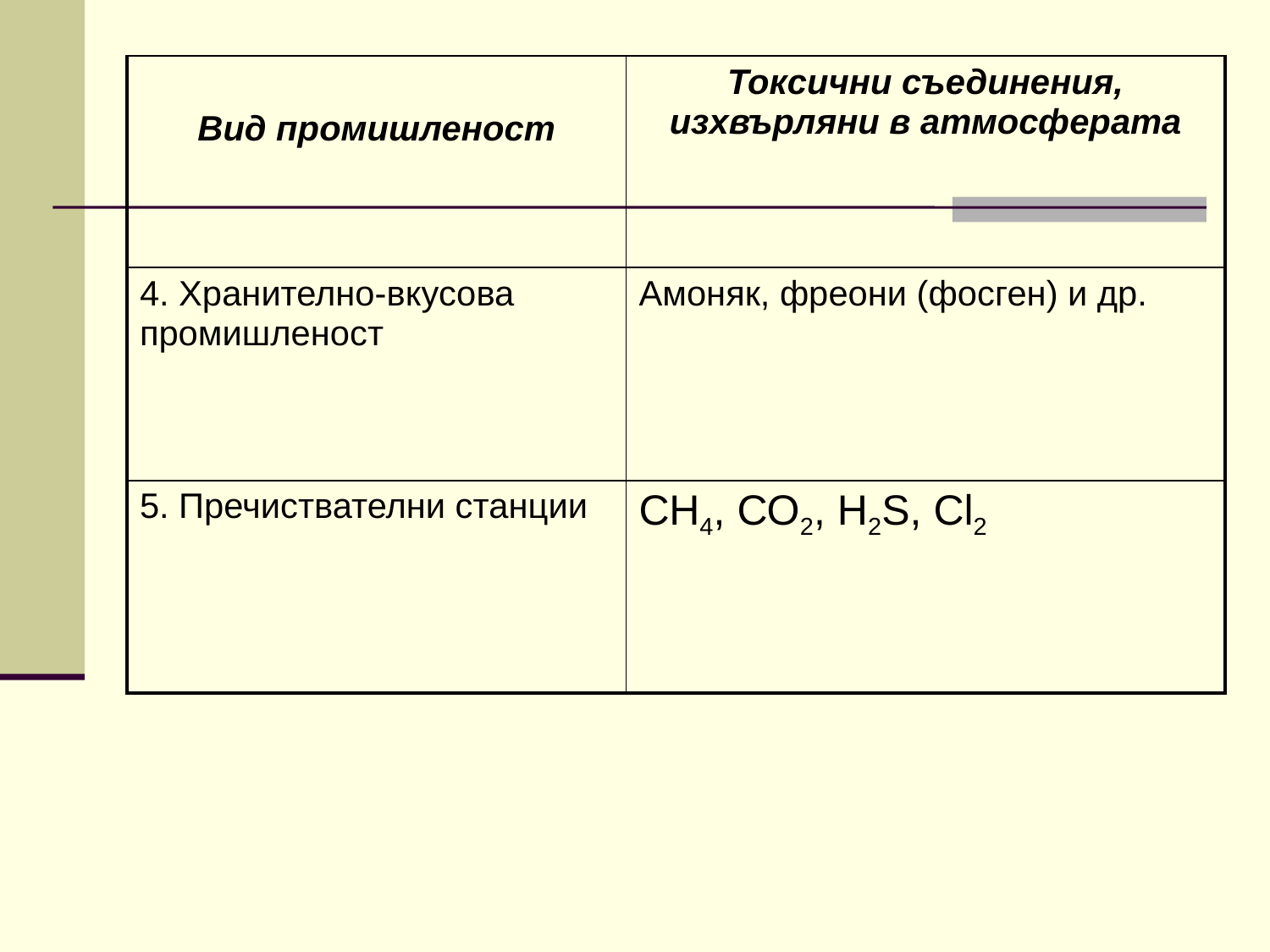

| Вид промишленост | Токсични съединения, изхвърляни в атмосферата |
| --- | --- |
| 4. Хранително-вкусова промишленост | Амоняк, фреони (фосген) и др. |
| 5. Пречиствателни станции | СН4, СО2, Н2S, Cl2 |